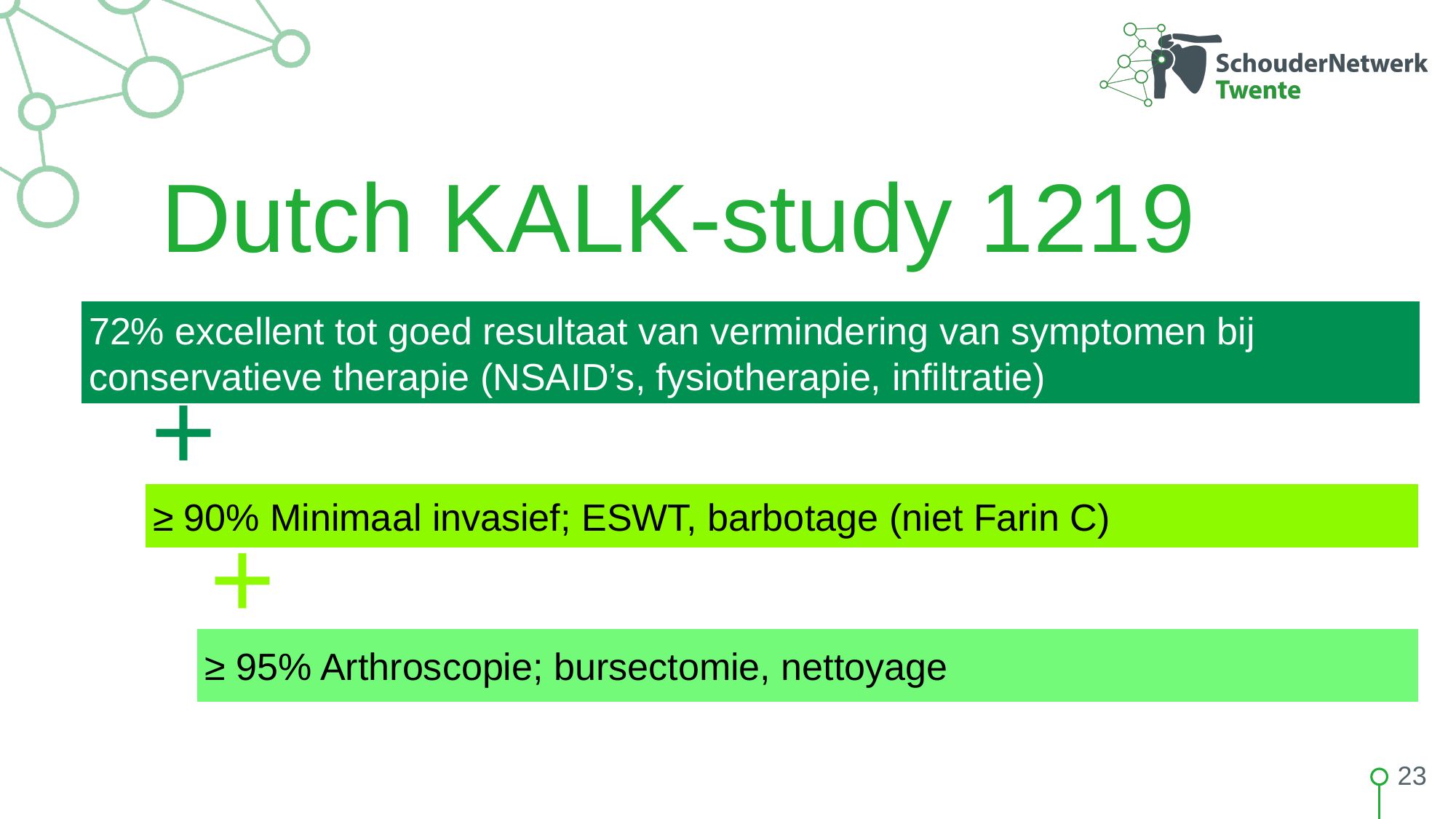

# Dutch KALK-study 1219 pt’s
72% excellent tot goed resultaat van vermindering van symptomen bij conservatieve therapie (NSAID’s, fysiotherapie, infiltratie)
+
≥ 90% Minimaal invasief; ESWT, barbotage (niet Farin C)
+
≥ 95% Arthroscopie; bursectomie, nettoyage
23